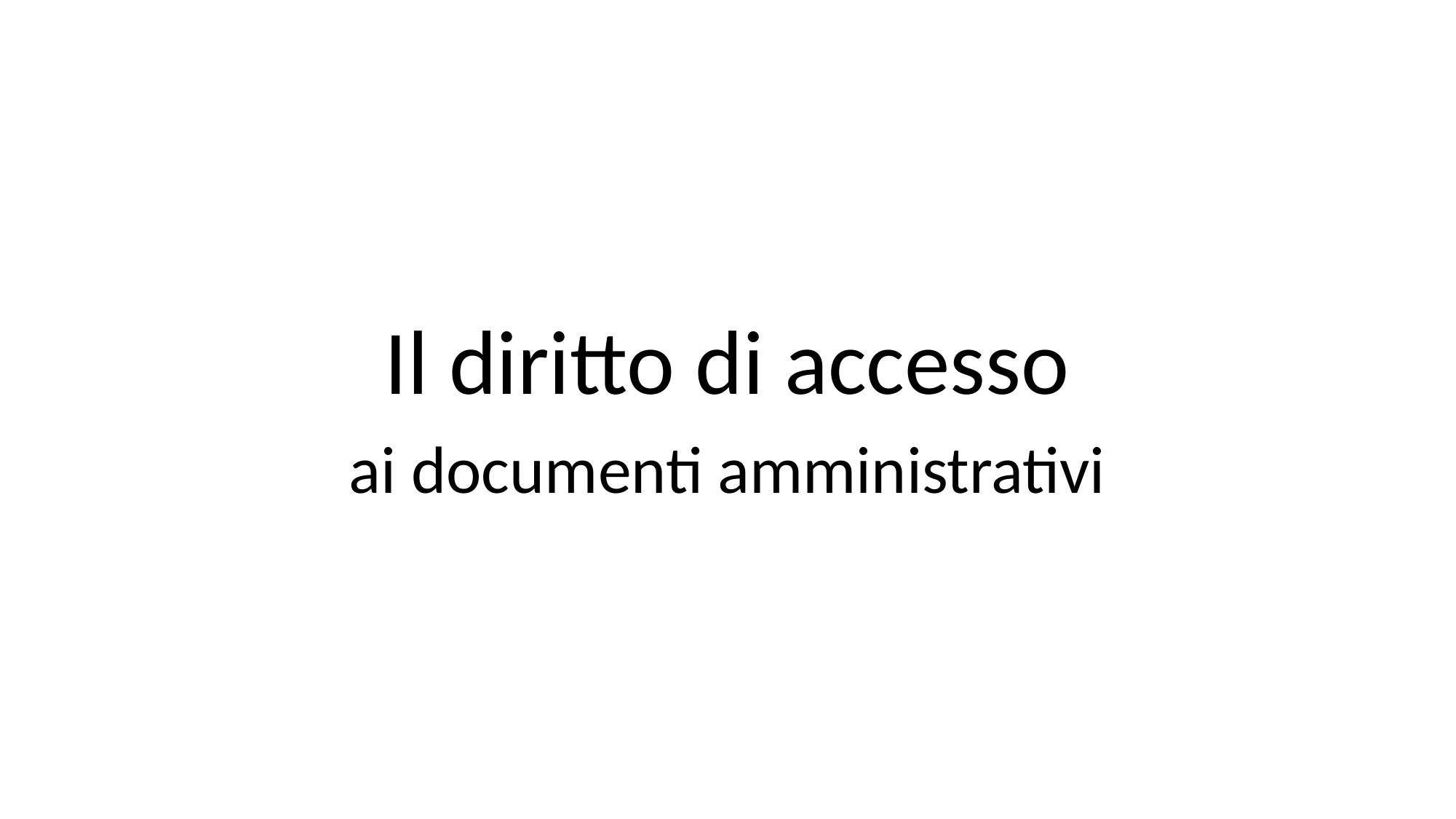

# Il diritto di accesso
ai documenti amministrativi